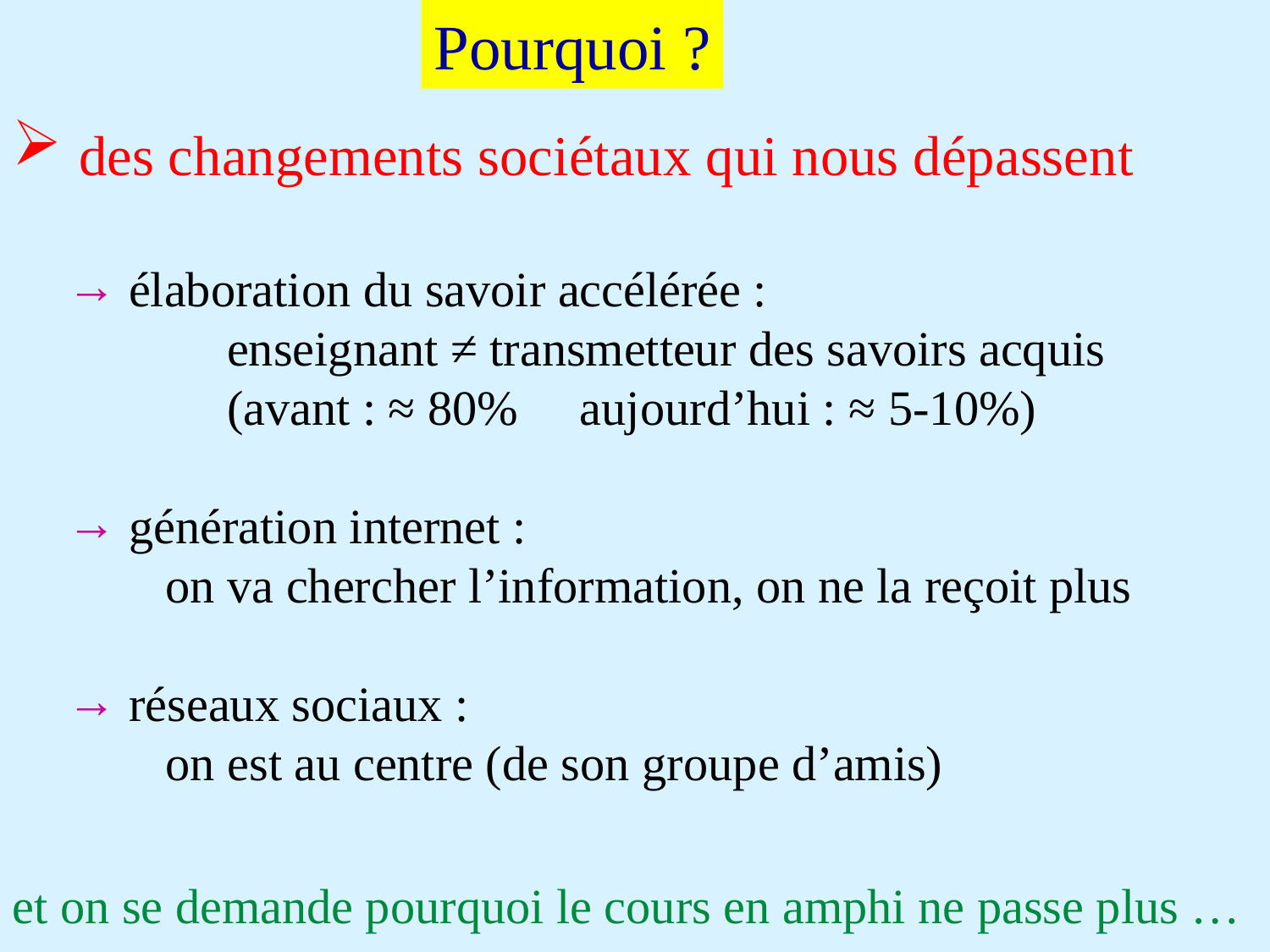

Pourquoi ?
 des changements sociétaux qui nous dépassent

et on se demande pourquoi le cours en amphi ne passe plus …
 élaboration du savoir accélérée :
             enseignant ≠ transmetteur des savoirs acquis
             (avant : ≈ 80%     aujourd’hui : ≈ 5-10%)

 génération internet :
        on va chercher l’information, on ne la reçoit plus

 réseaux sociaux :
        on est au centre (de son groupe d’amis)